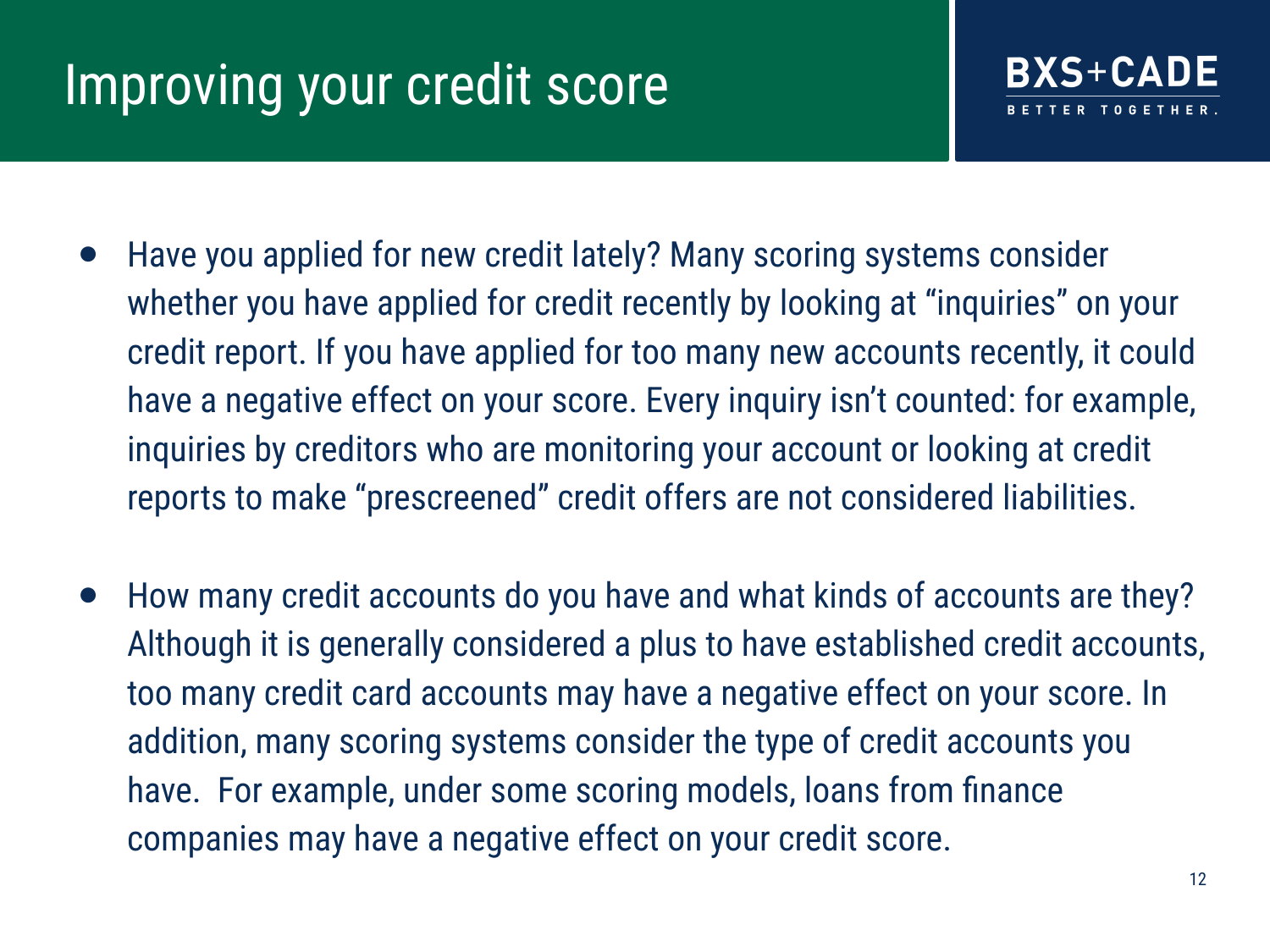

# Improving your credit score
Have you applied for new credit lately? Many scoring systems consider whether you have applied for credit recently by looking at “inquiries” on your credit report. If you have applied for too many new accounts recently, it could have a negative effect on your score. Every inquiry isn’t counted: for example, inquiries by creditors who are monitoring your account or looking at credit reports to make “prescreened” credit offers are not considered liabilities.

How many credit accounts do you have and what kinds of accounts are they? Although it is generally considered a plus to have established credit accounts, too many credit card accounts may have a negative effect on your score. In addition, many scoring systems consider the type of credit accounts you have.  For example, under some scoring models, loans from finance companies may have a negative effect on your credit score.

12